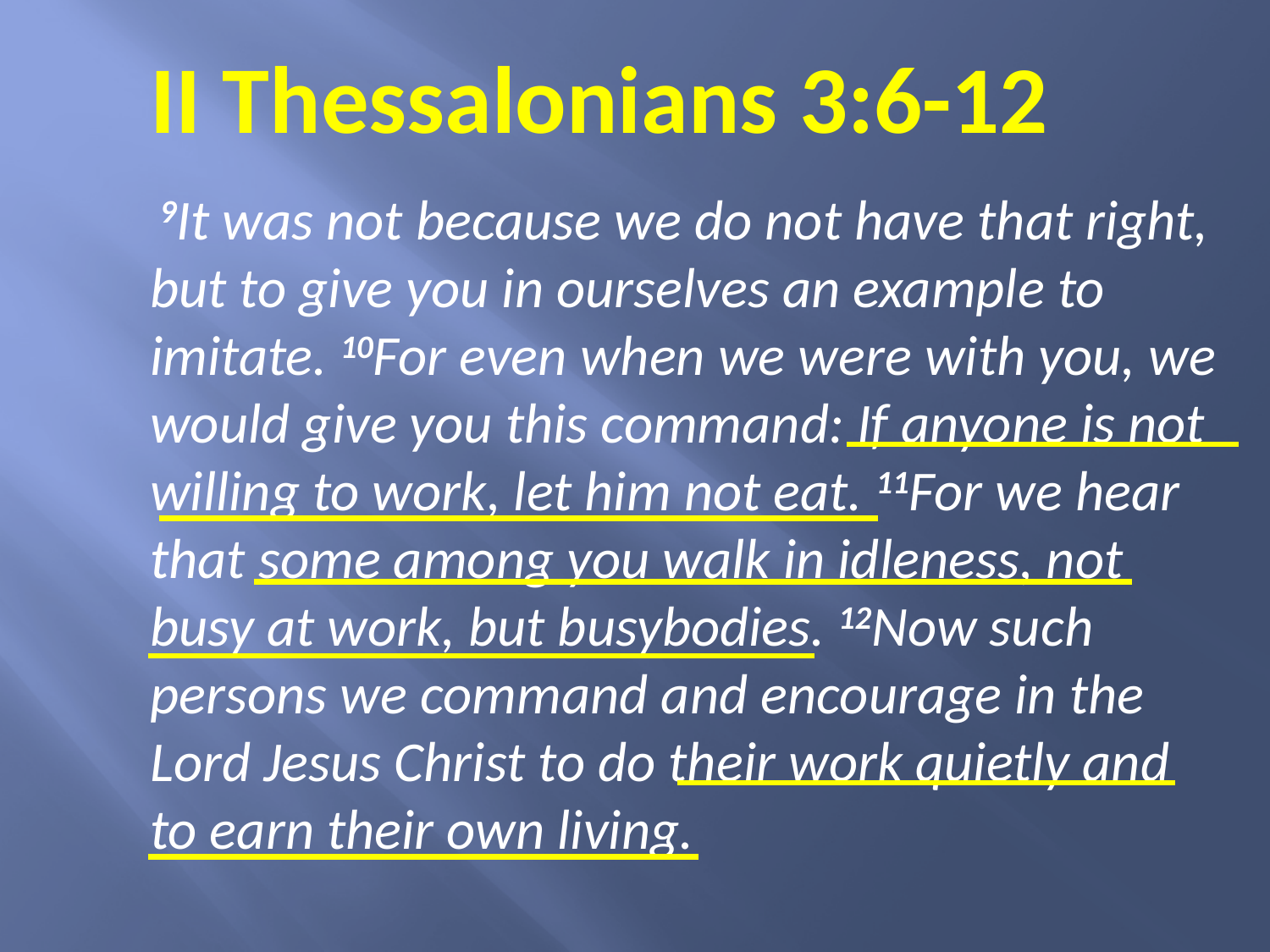

II Thessalonians 3:6-12
 9It was not because we do not have that right, but to give you in ourselves an example to imitate. 10For even when we were with you, we would give you this command: If anyone is not willing to work, let him not eat. 11For we hear that some among you walk in idleness, not busy at work, but busybodies. 12Now such persons we command and encourage in the Lord Jesus Christ to do their work quietly and to earn their own living.